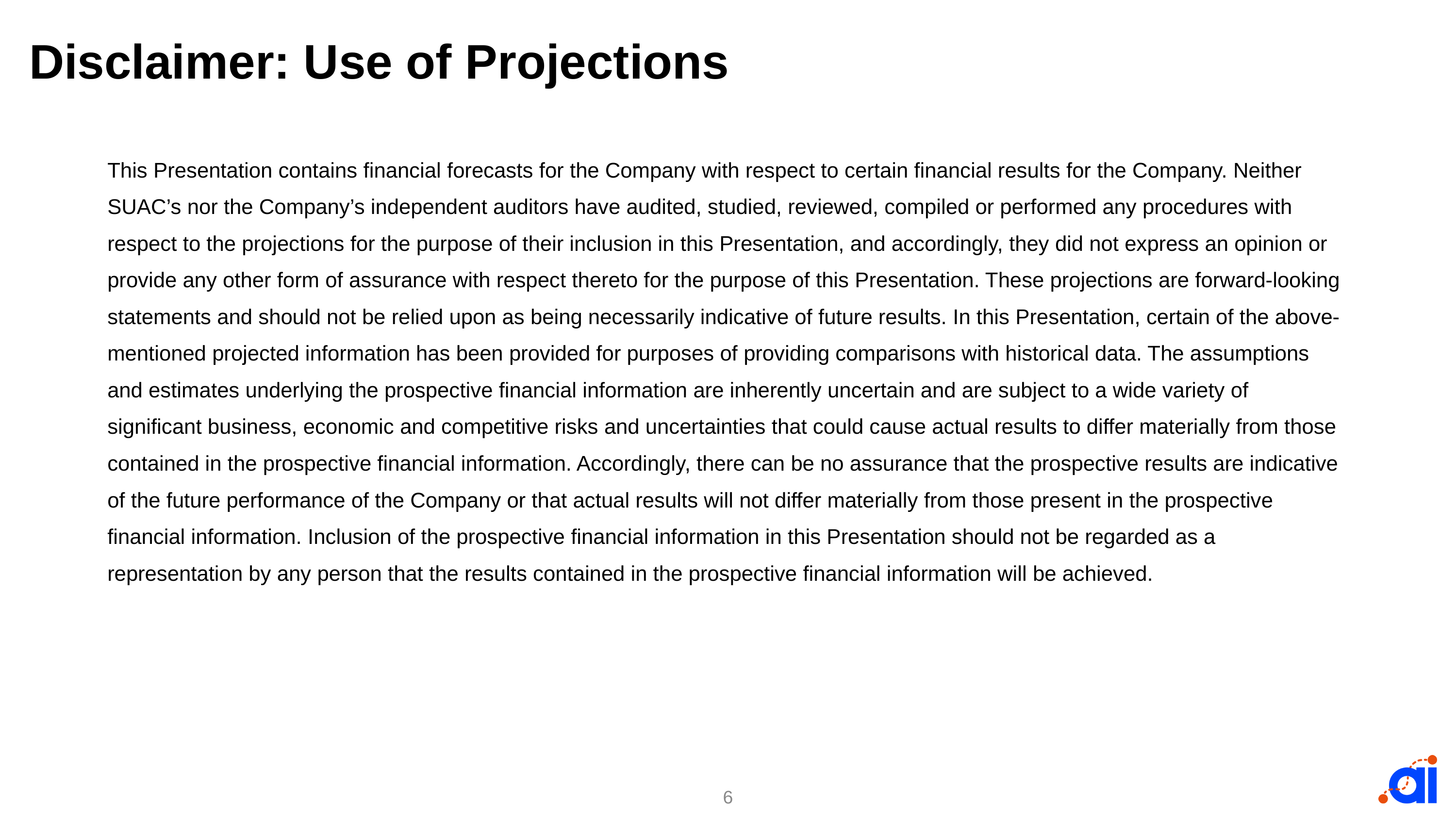

Disclaimer: Use of Projections
This Presentation contains financial forecasts for the Company with respect to certain financial results for the Company. Neither SUAC’s nor the Company’s independent auditors have audited, studied, reviewed, compiled or performed any procedures with respect to the projections for the purpose of their inclusion in this Presentation, and accordingly, they did not express an opinion or provide any other form of assurance with respect thereto for the purpose of this Presentation. These projections are forward-looking statements and should not be relied upon as being necessarily indicative of future results. In this Presentation, certain of the above-mentioned projected information has been provided for purposes of providing comparisons with historical data. The assumptions and estimates underlying the prospective financial information are inherently uncertain and are subject to a wide variety of significant business, economic and competitive risks and uncertainties that could cause actual results to differ materially from those contained in the prospective financial information. Accordingly, there can be no assurance that the prospective results are indicative of the future performance of the Company or that actual results will not differ materially from those present in the prospective financial information. Inclusion of the prospective financial information in this Presentation should not be regarded as a representation by any person that the results contained in the prospective financial information will be achieved.

6